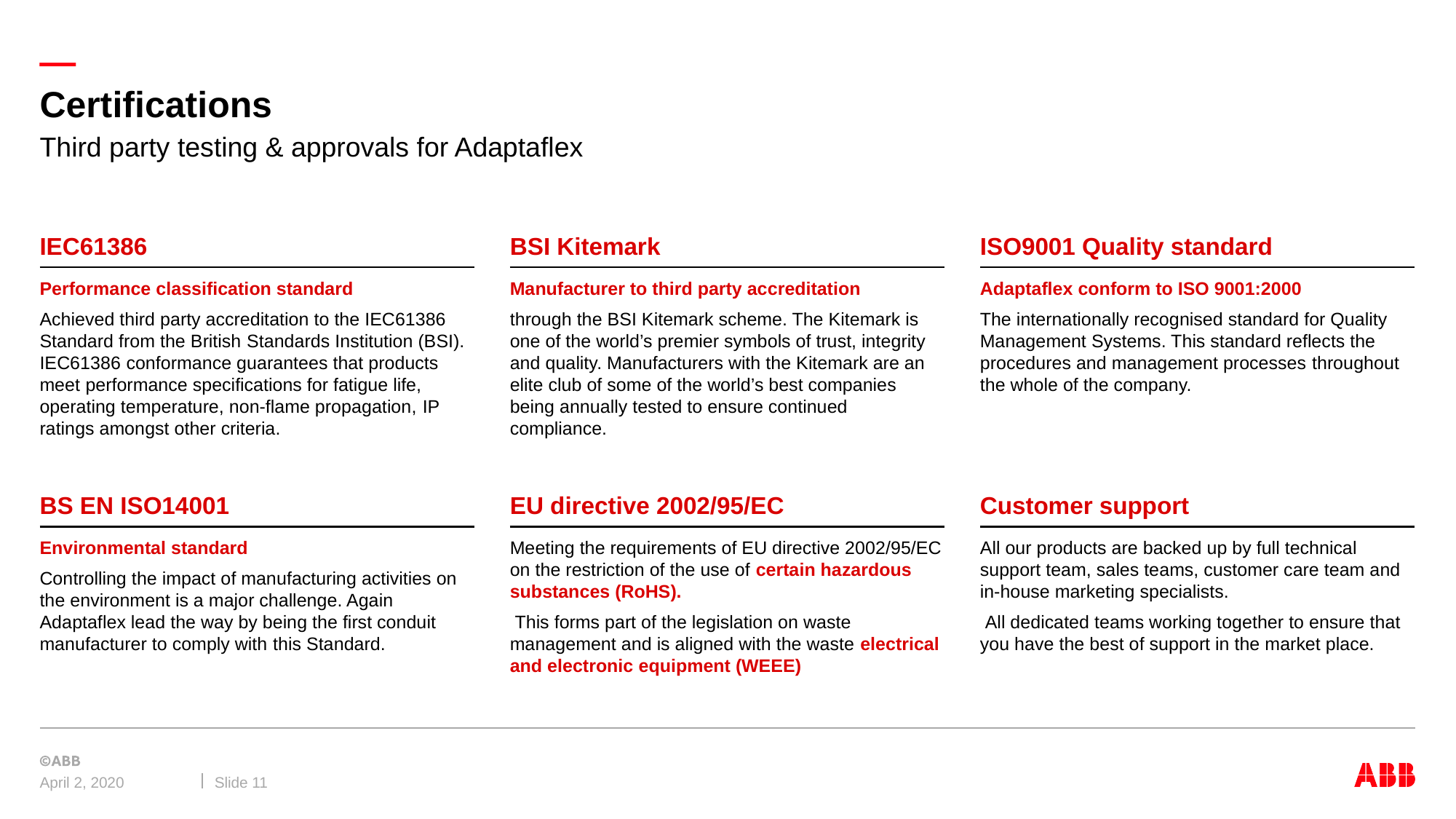

# Certifications
Third party testing & approvals for Adaptaflex
IEC61386

BSI Kitemark
ISO9001 Quality standard
Performance classification standard
Achieved third party accreditation to the IEC61386 Standard from the British Standards Institution (BSI). IEC61386 conformance guarantees that products meet performance specifications for fatigue life, operating temperature, non-flame propagation, IP ratings amongst other criteria.
Manufacturer to third party accreditation
through the BSI Kitemark scheme. The Kitemark is one of the world’s premier symbols of trust, integrity and quality. Manufacturers with the Kitemark are an elite club of some of the world’s best companies being annually tested to ensure continued compliance.
Adaptaflex conform to ISO 9001:2000
The internationally recognised standard for Quality Management Systems. This standard reflects the procedures and management processes throughout the whole of the company.
BS EN ISO14001
EU directive 2002/95/EC
Customer support
Environmental standard
Controlling the impact of manufacturing activities on the environment is a major challenge. Again Adaptaflex lead the way by being the first conduit manufacturer to comply with this Standard.
Meeting the requirements of EU directive 2002/95/EC on the restriction of the use of certain hazardous substances (RoHS).
 This forms part of the legislation on waste management and is aligned with the waste electrical and electronic equipment (WEEE)
All our products are backed up by full technical support team, sales teams, customer care team and in-house marketing specialists.
 All dedicated teams working together to ensure that you have the best of support in the market place.
Slide 11
April 2, 2020